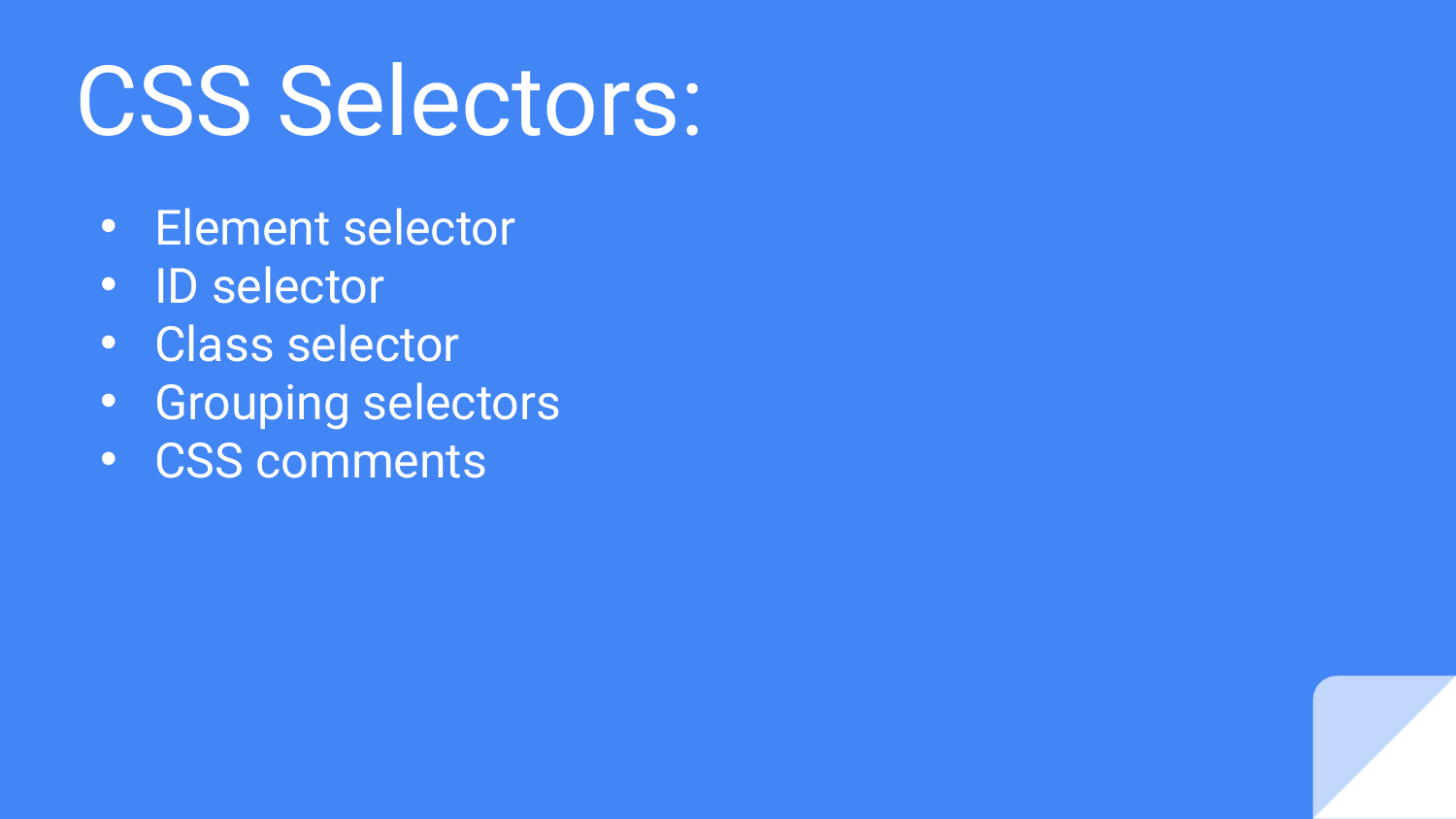

# CSS Selectors:
Element selector
ID selector
Class selector
Grouping selectors
CSS comments